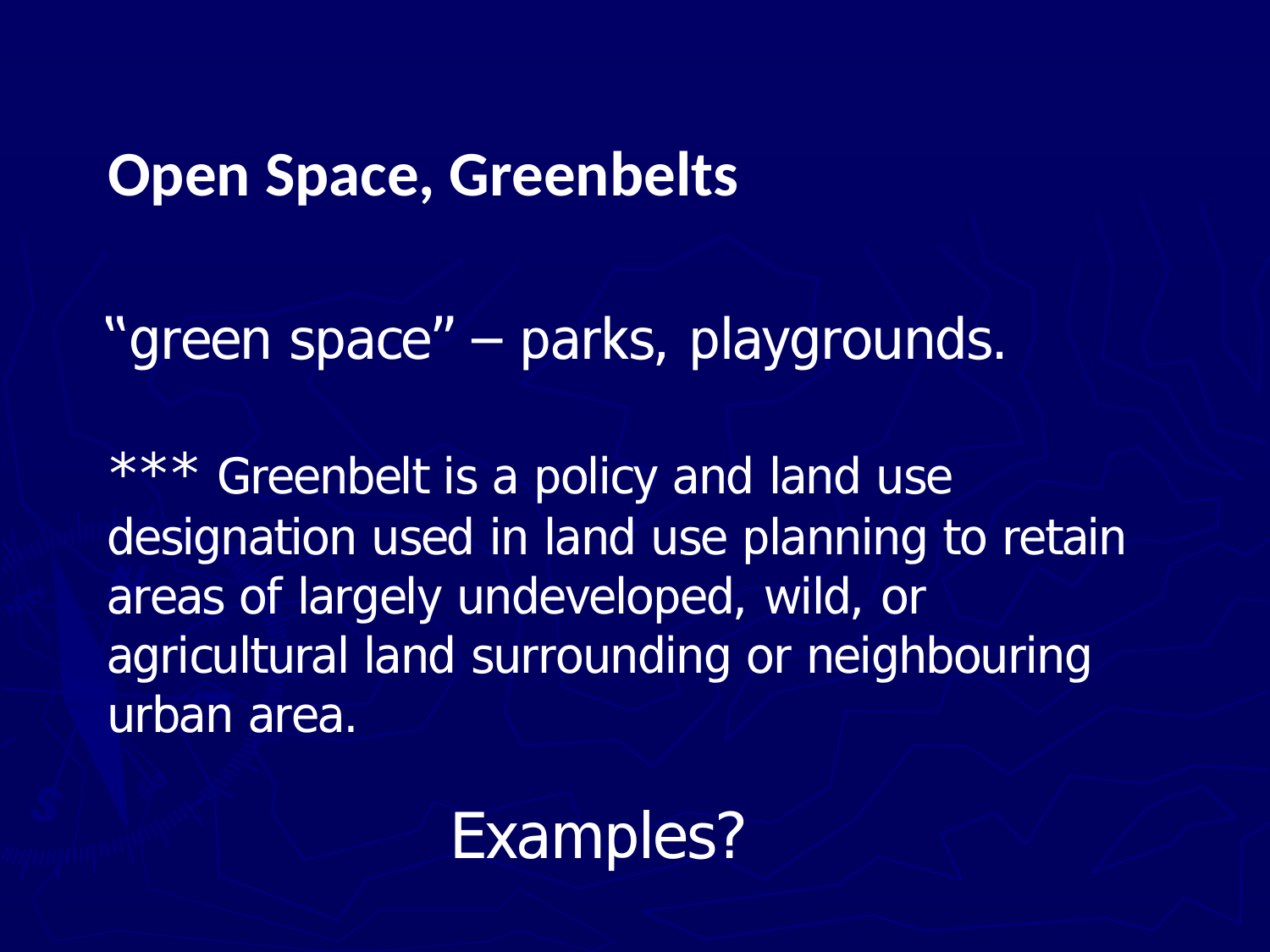

Open Space, Greenbelts
“green space” – parks, playgrounds.

*** Greenbelt is a policy and land use designation used in land use planning to retain areas of largely undeveloped, wild, or agricultural land surrounding or neighbouring urban area.
Examples?